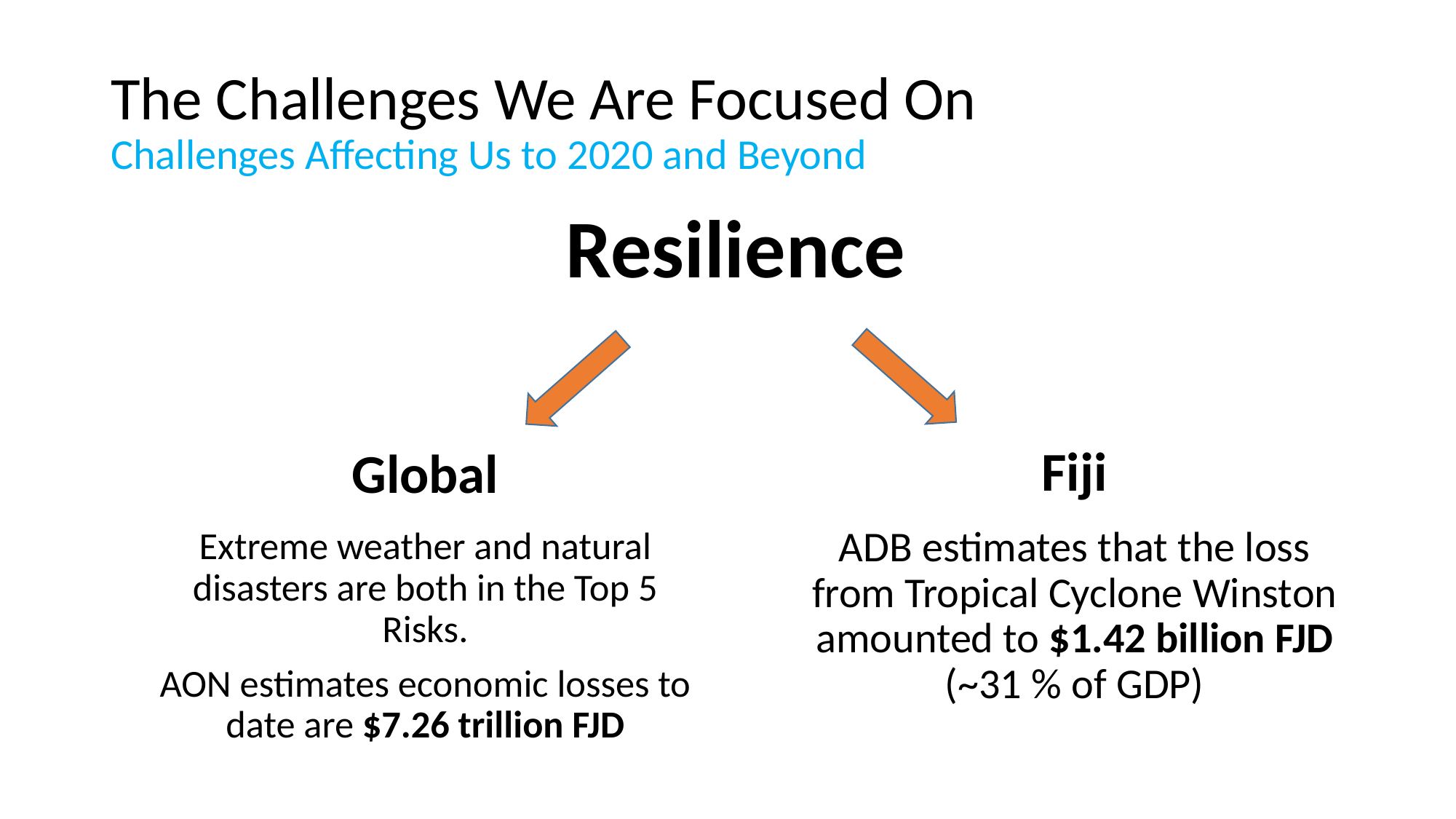

# The Challenges We Are Focused On Challenges Affecting Us to 2020 and Beyond
Resilience

Fiji
Global
ADB estimates that the loss from Tropical Cyclone Winston amounted to $1.42 billion FJD (~31 % of GDP)
Extreme weather and natural disasters are both in the Top 5 Risks.
AON estimates economic losses to date are $7.26 trillion FJD